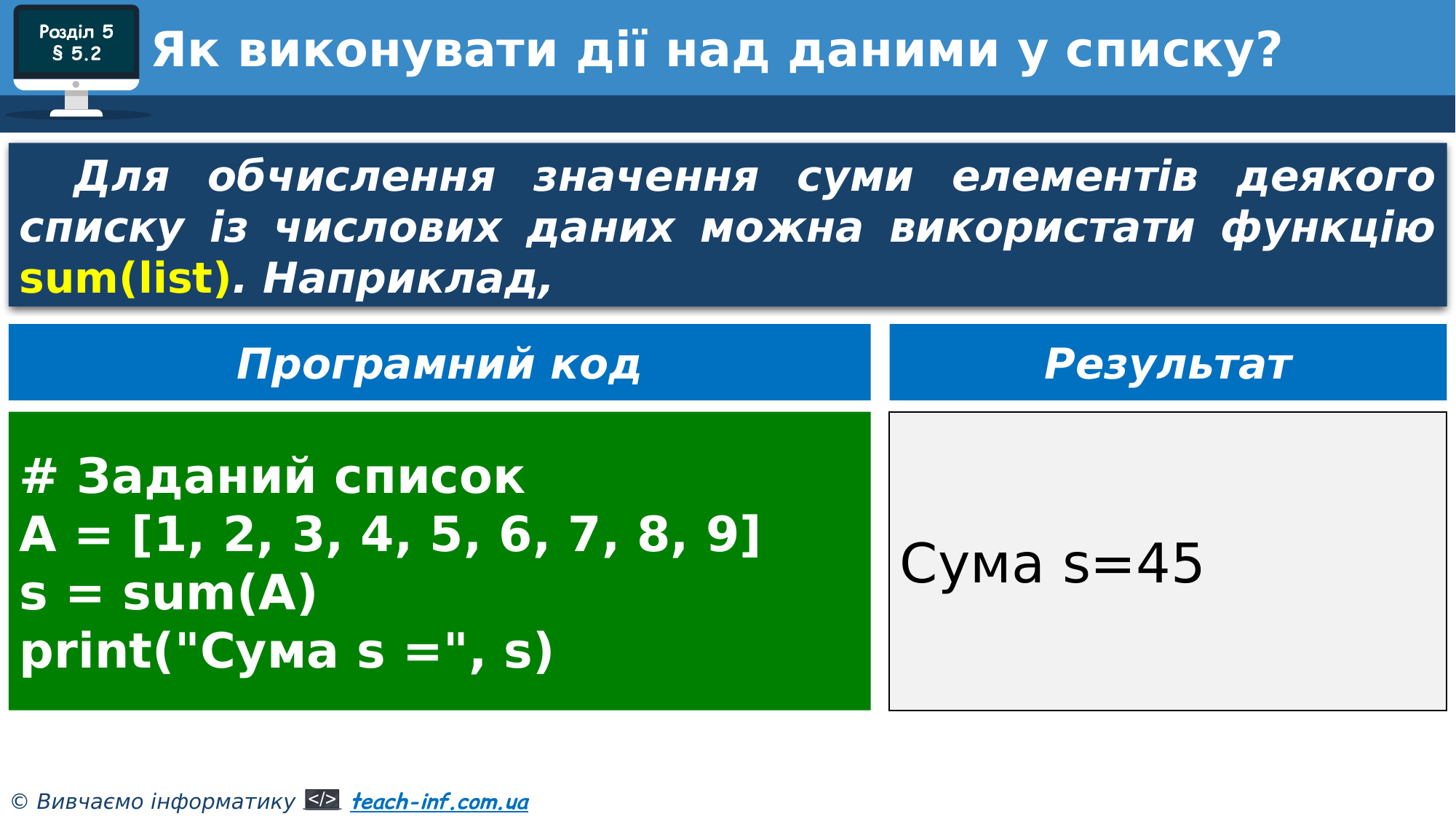

# Як виконувати дії над даними у списку?
Для обчислення значення суми елементів деякого списку із числових даних можна використати функцію sum(list). Наприклад,
Програмний код
Результат
# Заданий список
A = [1, 2, 3, 4, 5, 6, 7, 8, 9]
s = sum(A)
print("Сума s =", s)
Сума s=45